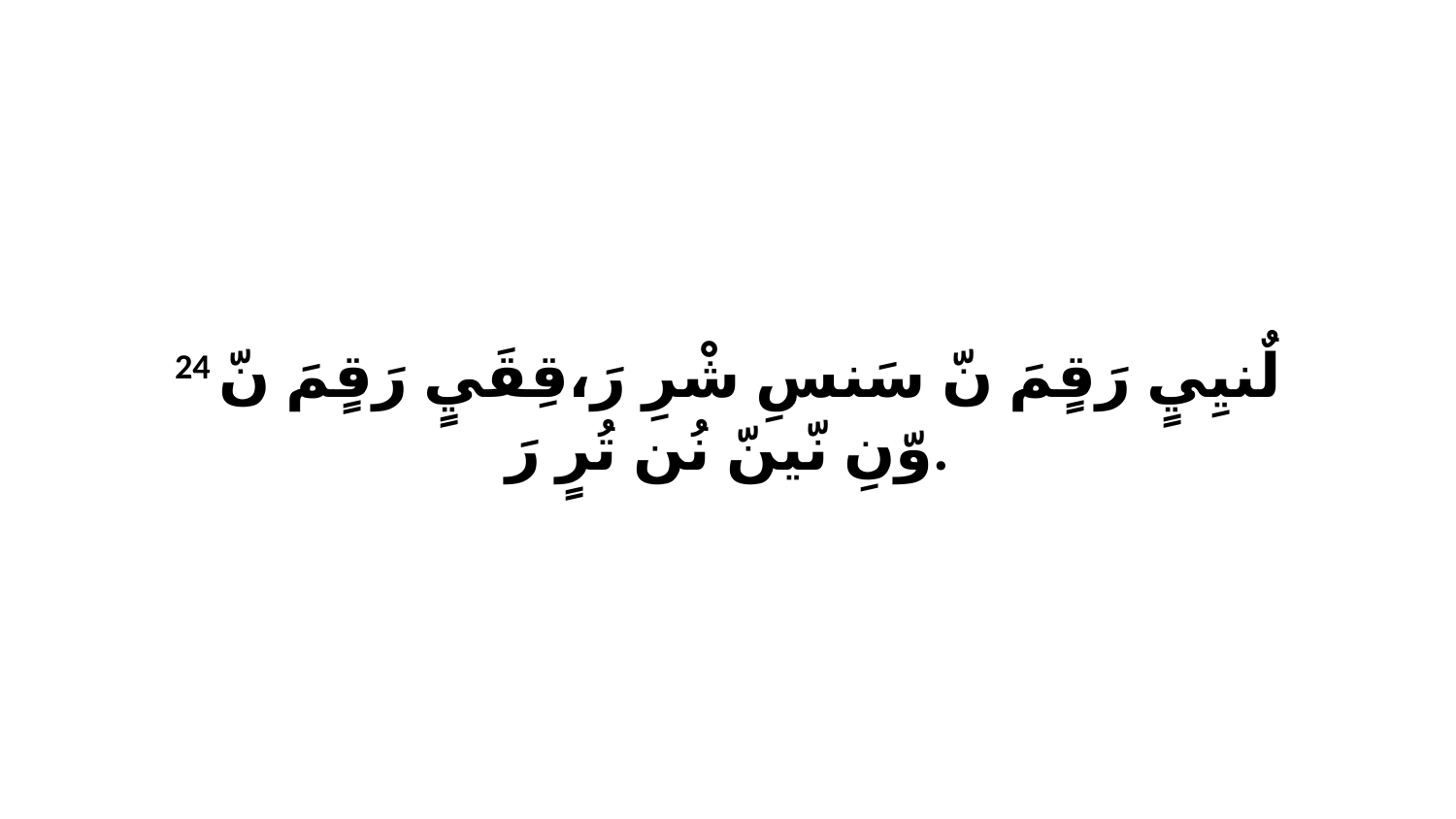

24 لٌنيِيٍ رَقٍمَ نّ سَنسِ شْرِ رَ،قِقَيٍ رَقٍمَ نّ وّنِ نّينّ نُن تُرٍ رَ.